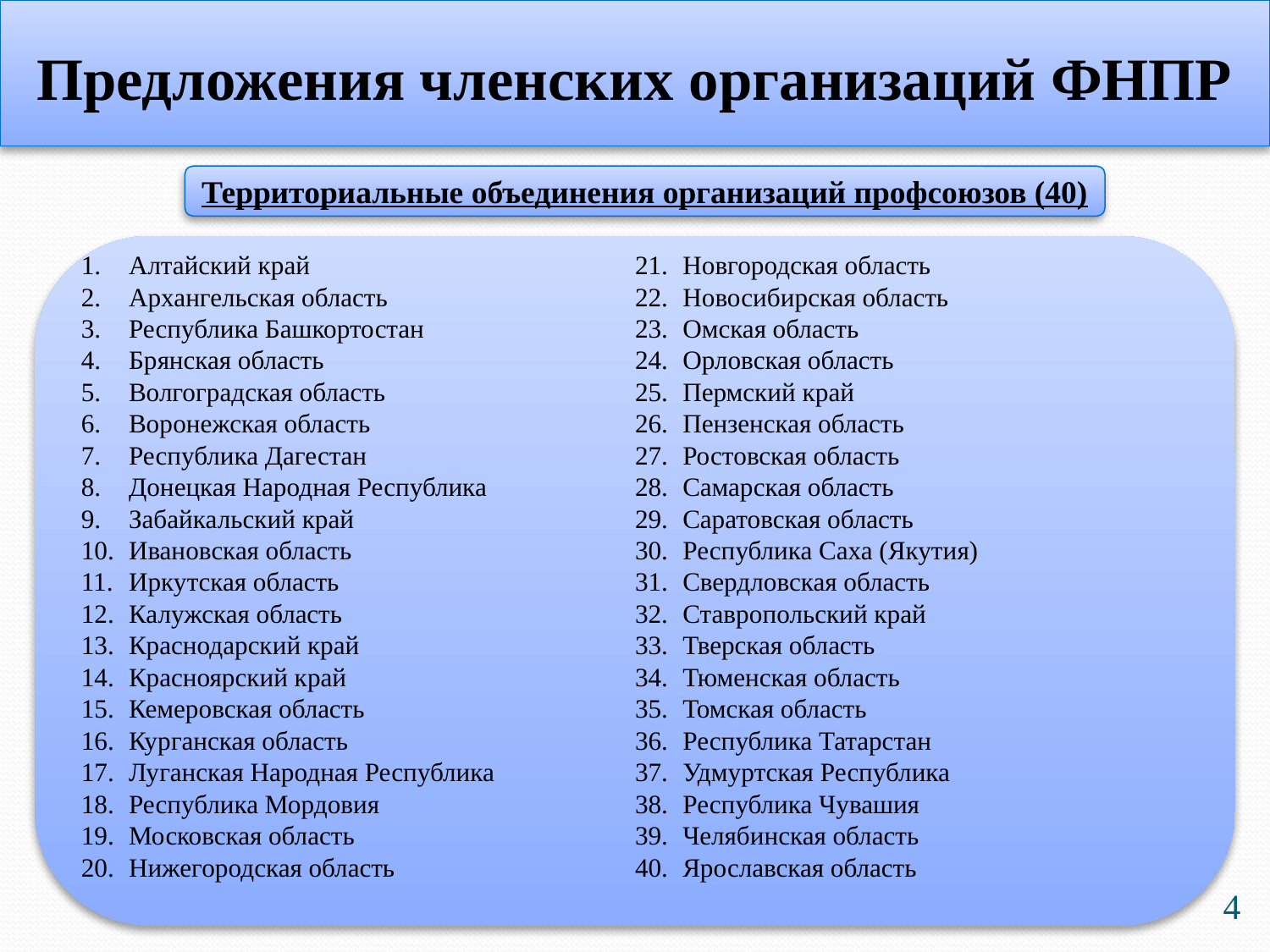

# Предложения членских организаций ФНПР
Территориальные объединения организаций профсоюзов (40)
Алтайский край
Архангельская область
Республика Башкортостан
Брянская область
Волгоградская область
Воронежская область
Республика Дагестан
Донецкая Народная Республика
Забайкальский край
Ивановская область
Иркутская область
Калужская область
Краснодарский край
Красноярский край
Кемеровская область
Курганская область
Луганская Народная Республика
Республика Мордовия
Московская область
Нижегородская область

Новгородская область
Новосибирская область
Омская область
Орловская область
Пермский край
Пензенская область
Ростовская область
Самарская область
Саратовская область
Республика Саха (Якутия)
Свердловская область
Ставропольский край
Тверская область
Тюменская область
Томская область
Республика Татарстан
Удмуртская Республика
Республика Чувашия
Челябинская область
Ярославская область

4